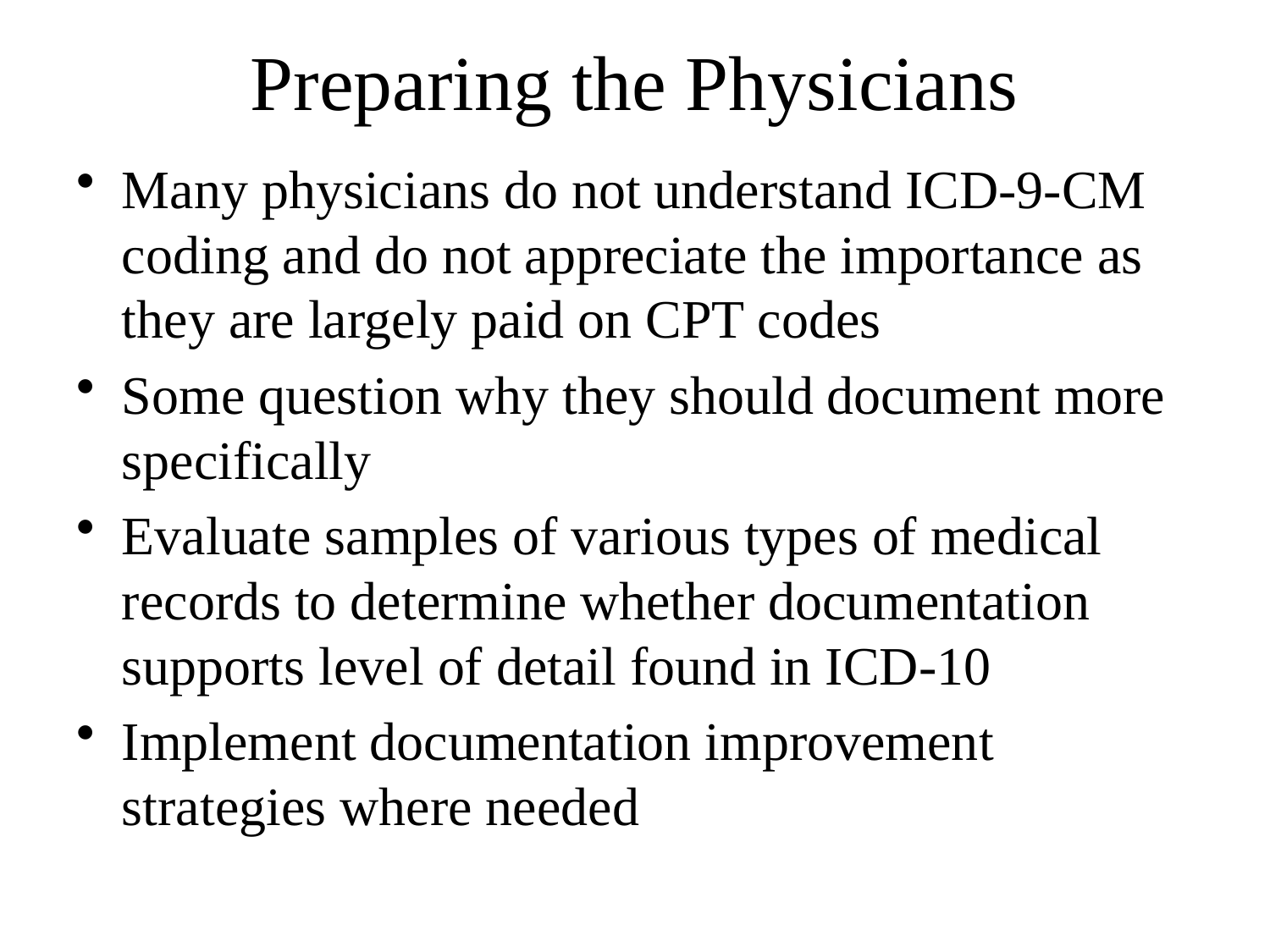

# Preparing the Physicians
Many physicians do not understand ICD-9-CM coding and do not appreciate the importance as they are largely paid on CPT codes
Some question why they should document more specifically
Evaluate samples of various types of medical records to determine whether documentation supports level of detail found in ICD-10
Implement documentation improvement strategies where needed